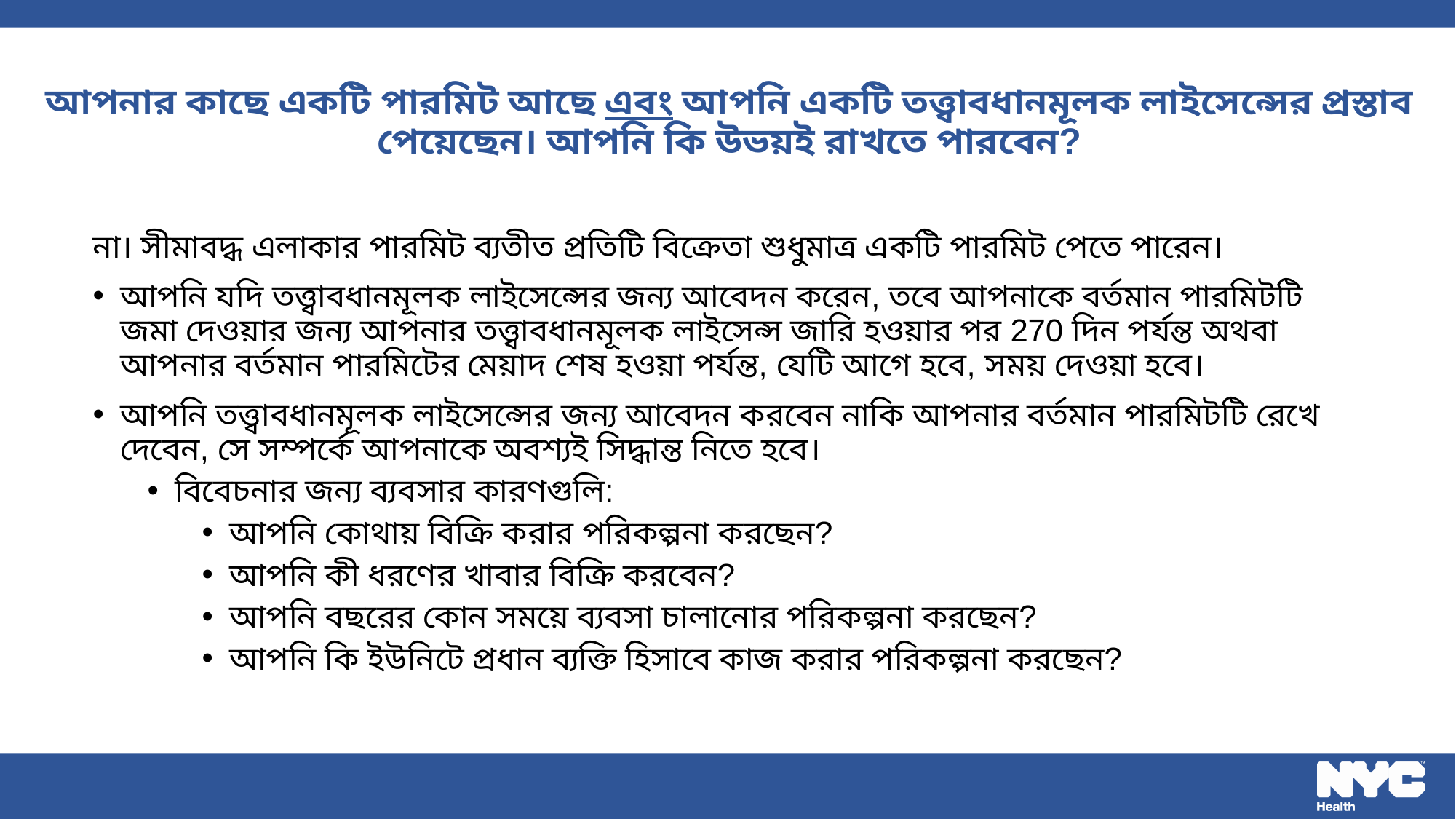

# আপনার কাছে একটি পারমিট আছে এবং আপনি একটি তত্ত্বাবধানমূলক লাইসেন্সের প্রস্তাব পেয়েছেন। আপনি কি উভয়ই রাখতে পারবেন?
না। সীমাবদ্ধ এলাকার পারমিট ব্যতীত প্রতিটি বিক্রেতা শুধুমাত্র একটি পারমিট পেতে পারেন।
আপনি যদি তত্ত্বাবধানমূলক লাইসেন্সের জন্য আবেদন করেন, তবে আপনাকে বর্তমান পারমিটটি জমা দেওয়ার জন্য আপনার তত্ত্বাবধানমূলক লাইসেন্স জারি হওয়ার পর 270 দিন পর্যন্ত অথবা আপনার বর্তমান পারমিটের মেয়াদ শেষ হওয়া পর্যন্ত, যেটি আগে হবে, সময় দেওয়া হবে।
আপনি তত্ত্বাবধানমূলক লাইসেন্সের জন্য আবেদন করবেন নাকি আপনার বর্তমান পারমিটটি রেখে দেবেন, সে সম্পর্কে আপনাকে অবশ্যই সিদ্ধান্ত নিতে হবে।
বিবেচনার জন্য ব্যবসার কারণগুলি:
আপনি কোথায় বিক্রি করার পরিকল্পনা করছেন?
আপনি কী ধরণের খাবার বিক্রি করবেন?
আপনি বছরের কোন সময়ে ব্যবসা চালানোর পরিকল্পনা করছেন?
আপনি কি ইউনিটে প্রধান ব্যক্তি হিসাবে কাজ করার পরিকল্পনা করছেন?